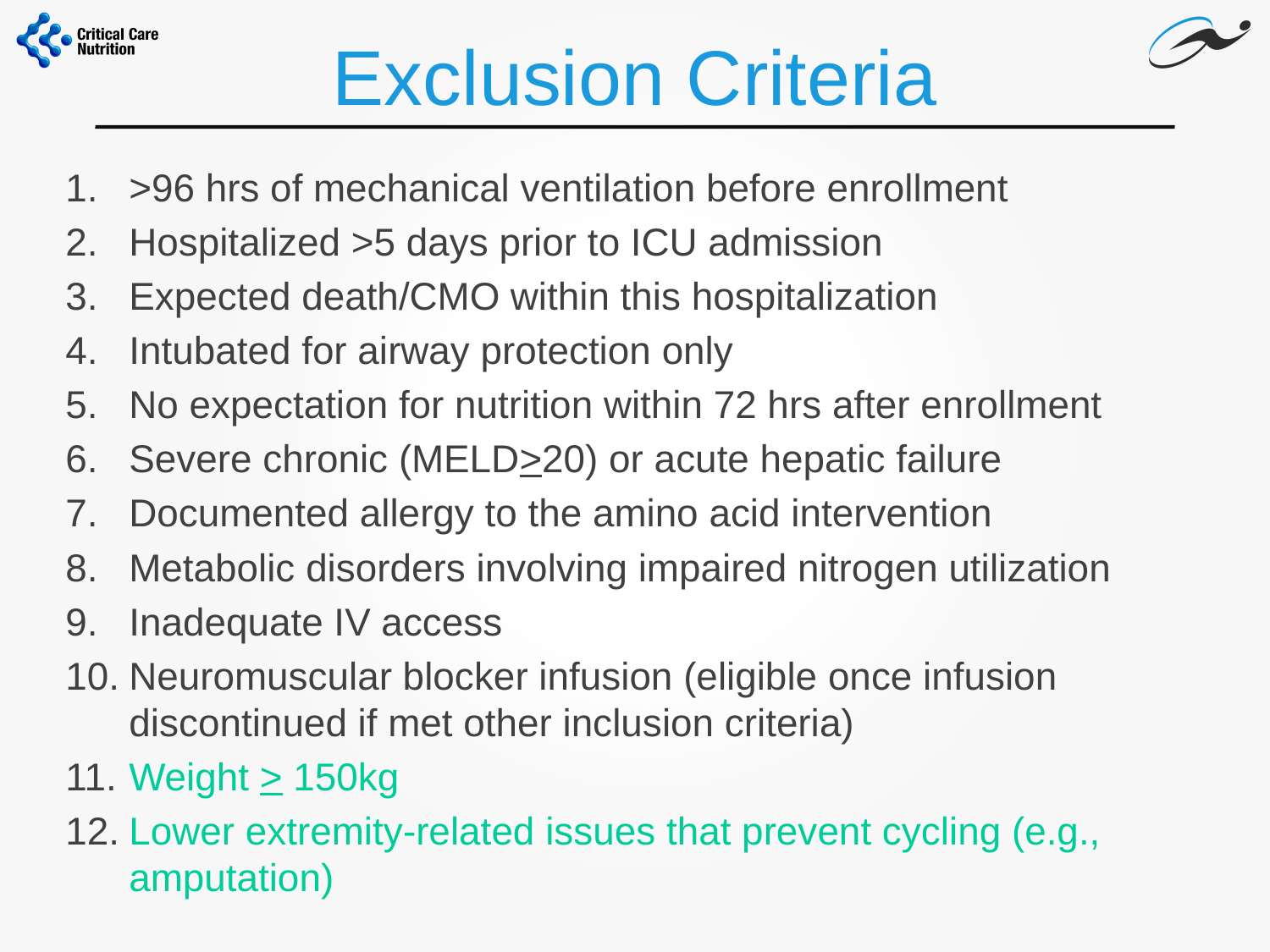

# Exclusion Criteria

>96 hrs of mechanical ventilation before enrollment
Hospitalized >5 days prior to ICU admission
Expected death/CMO within this hospitalization
Intubated for airway protection only
No expectation for nutrition within 72 hrs after enrollment
Severe chronic (MELD>20) or acute hepatic failure
Documented allergy to the amino acid intervention
Metabolic disorders involving impaired nitrogen utilization
Inadequate IV access
Neuromuscular blocker infusion (eligible once infusion discontinued if met other inclusion criteria)
Weight > 150kg
Lower extremity-related issues that prevent cycling (e.g., amputation)